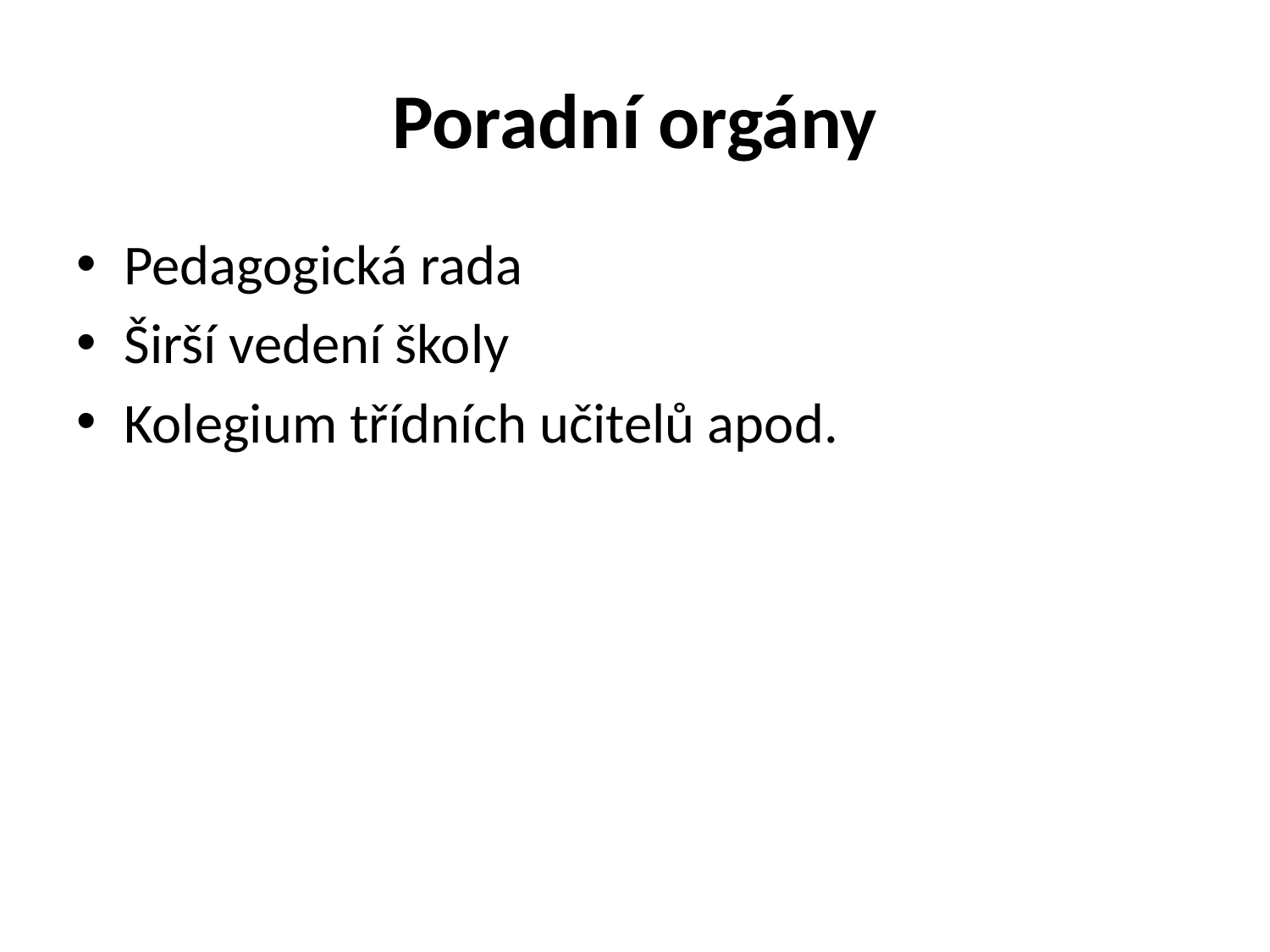

# Poradní orgány
Pedagogická rada
Širší vedení školy
Kolegium třídních učitelů apod.